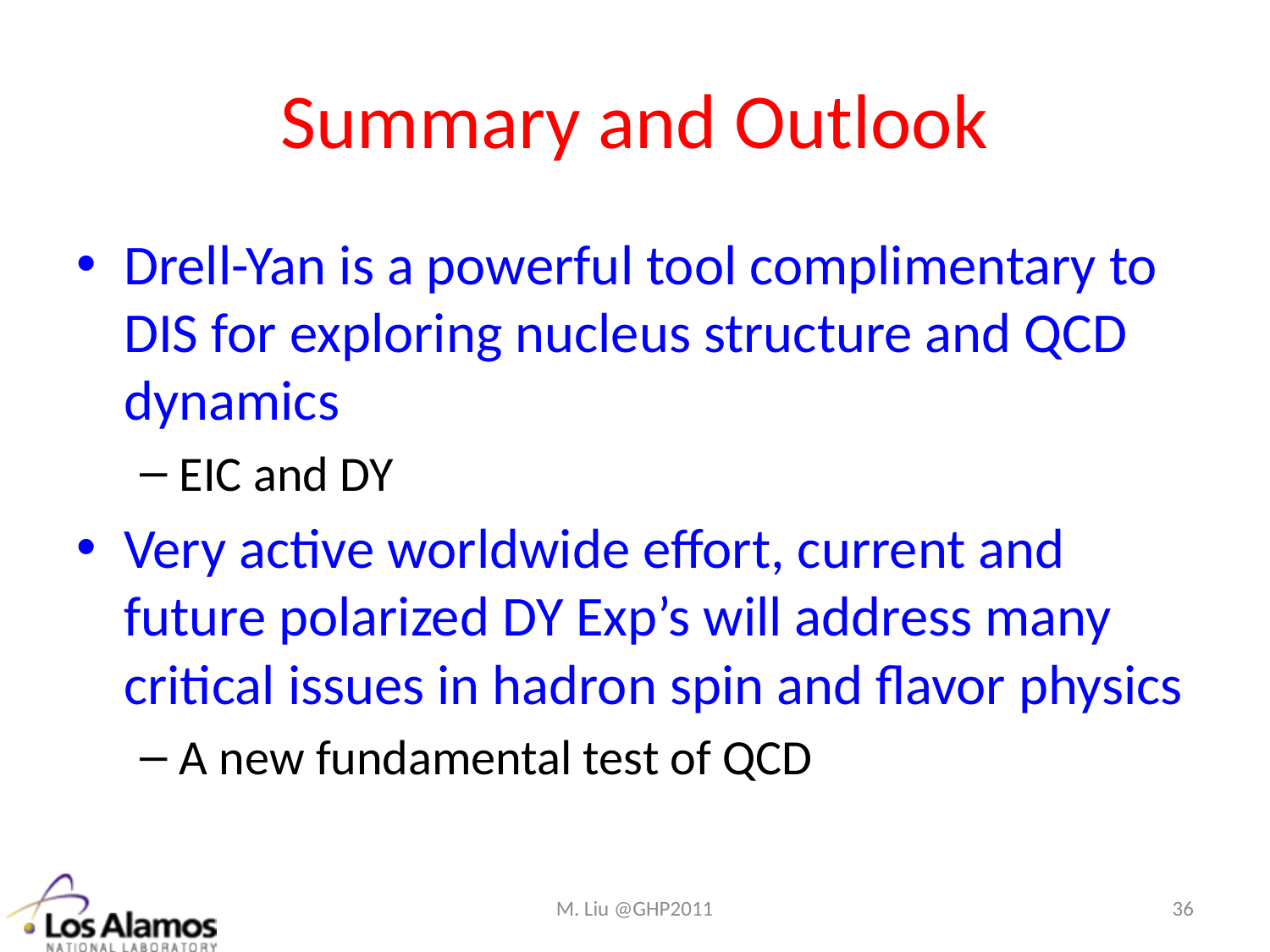

# Summary and Outlook
Drell-Yan is a powerful tool complimentary to DIS for exploring nucleus structure and QCD dynamics
EIC and DY
Very active worldwide effort, current and future polarized DY Exp’s will address many critical issues in hadron spin and flavor physics
A new fundamental test of QCD
M. Liu @GHP2011
36